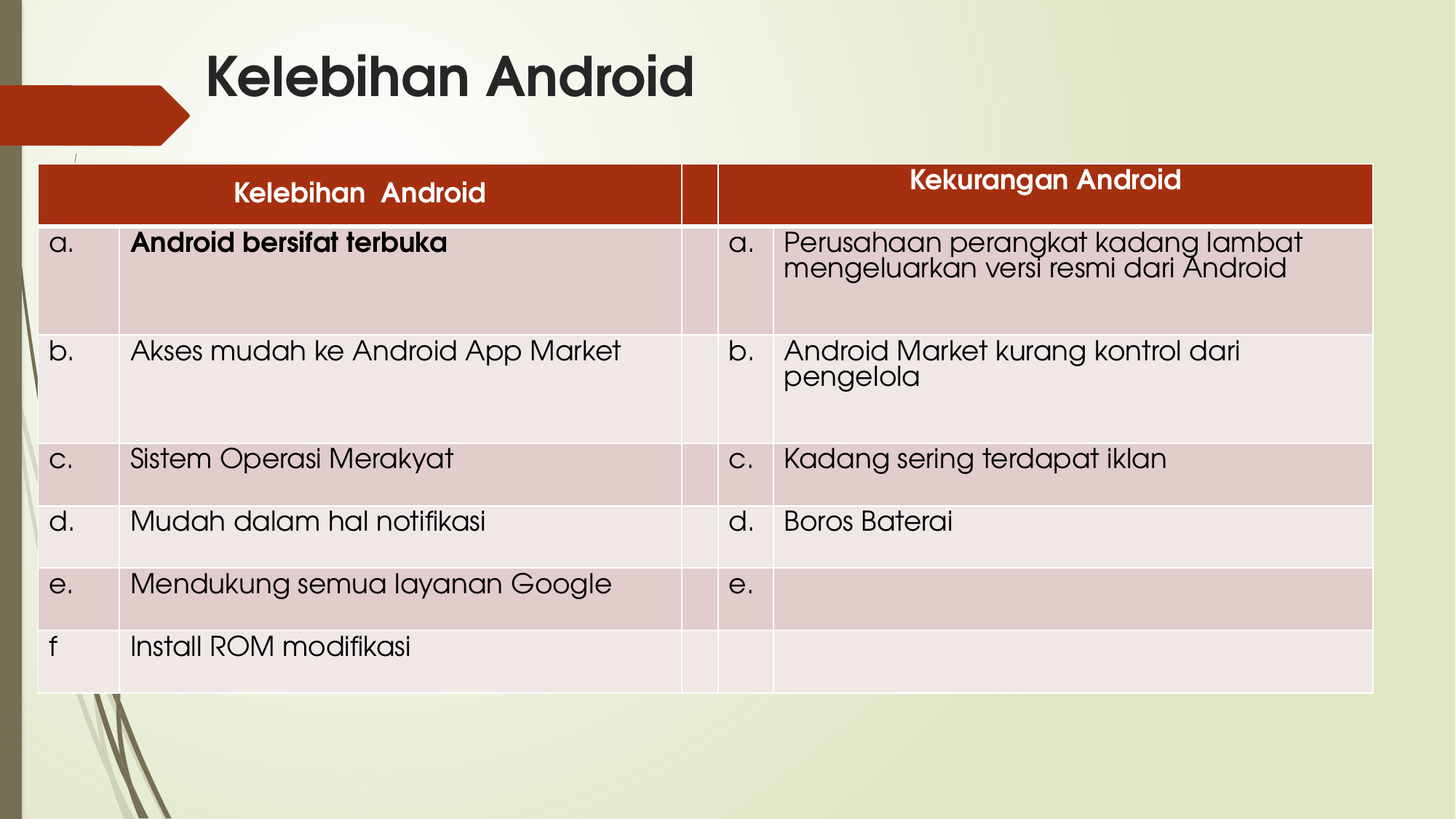

# Kelebihan Android
| Kelebihan Android |  |  | Kekurangan Android |  |
| --- | --- | --- | --- | --- |
| a. | Android bersifat terbuka |  | a. | Perusahaan perangkat kadang lambat mengeluarkan versi resmi dari Android |
| b. | Akses mudah ke Android App Market |  | b. | Android Market kurang kontrol dari pengelola |
| c. | Sistem Operasi Merakyat |  | c. | Kadang sering terdapat iklan |
| d. | Mudah dalam hal notifikasi |  | d. | Boros Baterai |
| e. | Mendukung semua layanan Google |  | e. |  |
| f | Install ROM modifikasi |  |  |  |